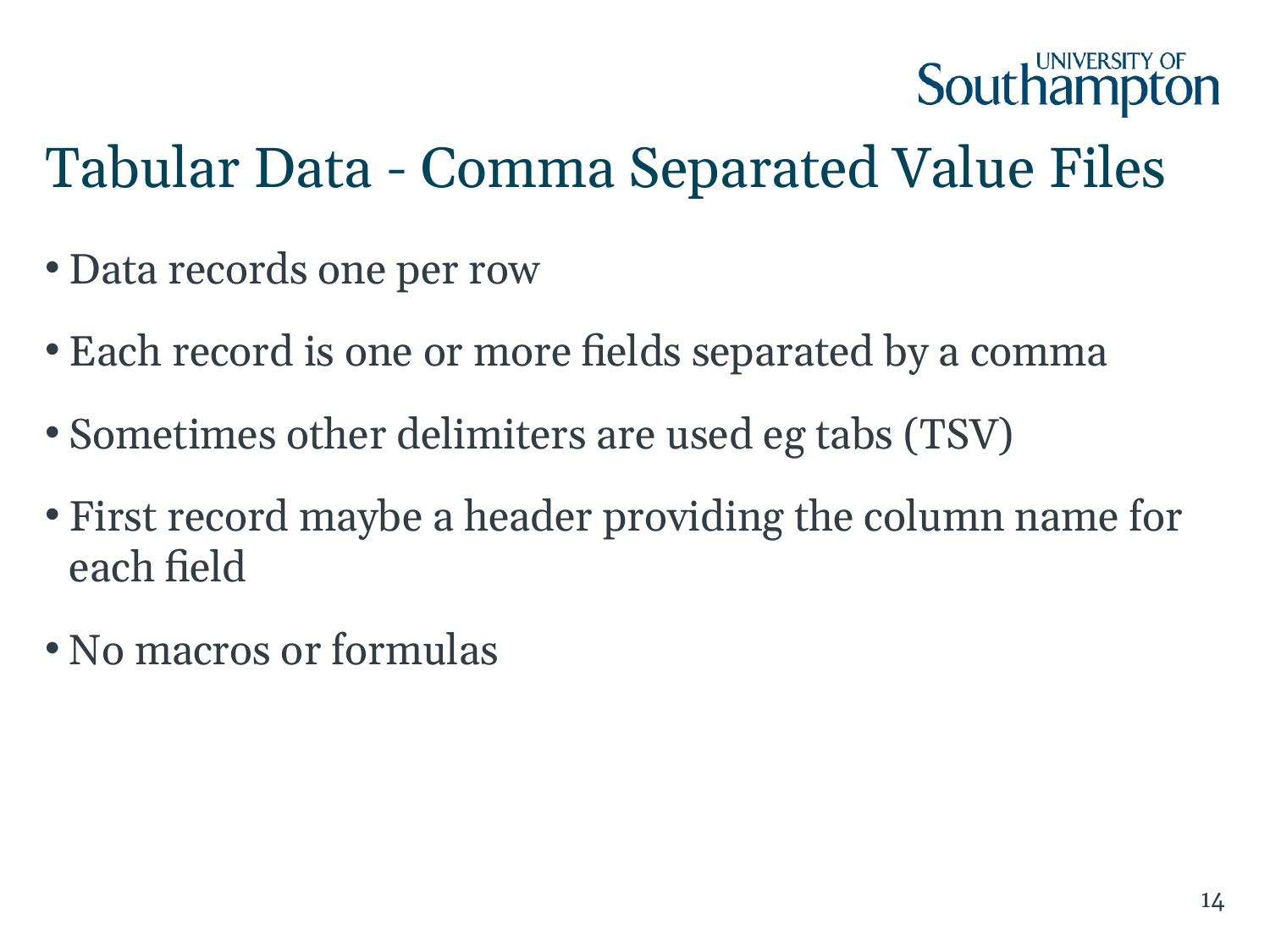

# Tabular Data - Comma Separated Value Files
Data records one per row
Each record is one or more fields separated by a comma
Sometimes other delimiters are used eg tabs (TSV)
First record maybe a header providing the column name for each field
No macros or formulas

14